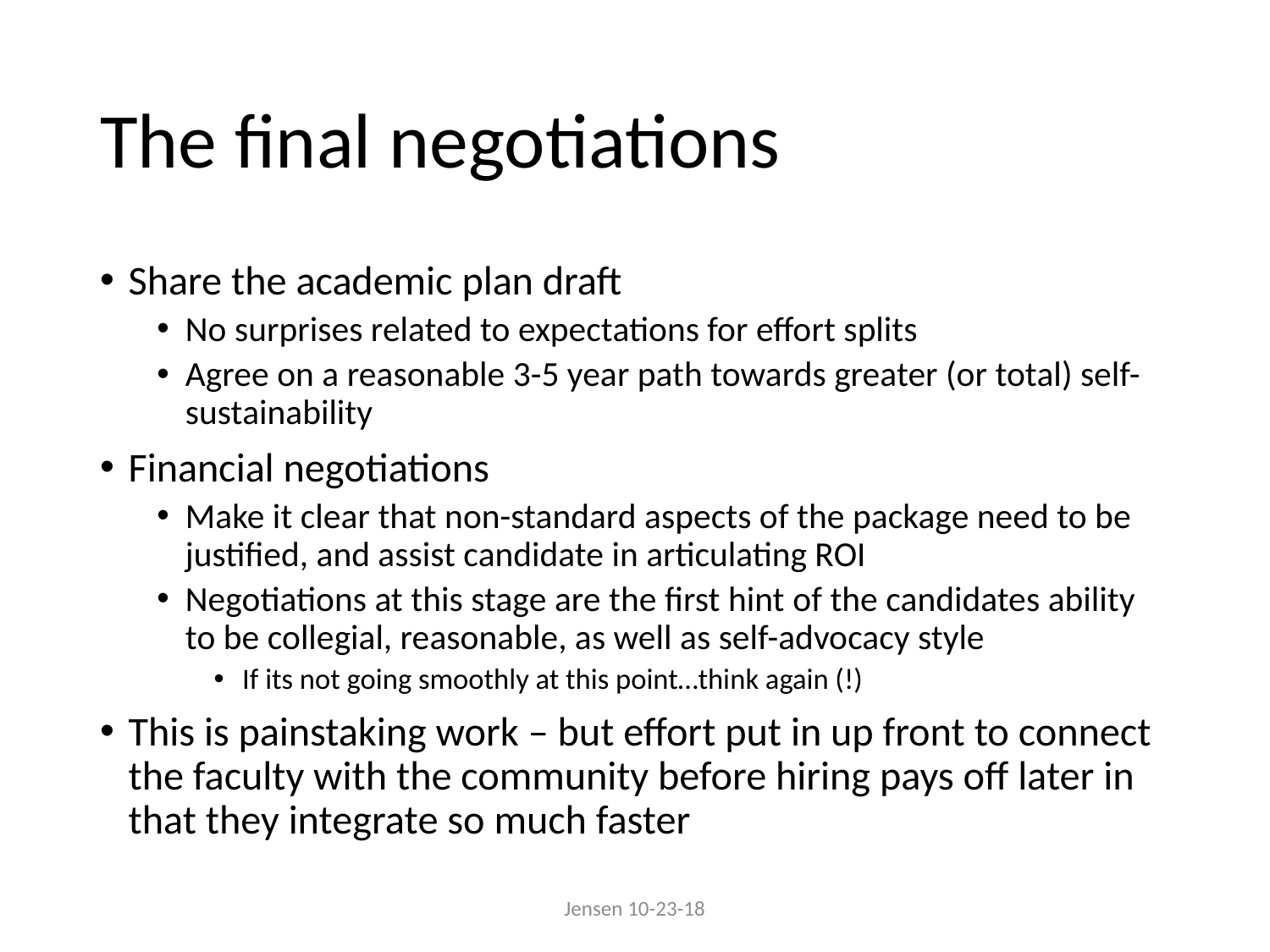

# The final negotiations
Share the academic plan draft
No surprises related to expectations for effort splits
Agree on a reasonable 3-5 year path towards greater (or total) self-sustainability
Financial negotiations
Make it clear that non-standard aspects of the package need to be justified, and assist candidate in articulating ROI
Negotiations at this stage are the first hint of the candidates ability to be collegial, reasonable, as well as self-advocacy style
If its not going smoothly at this point…think again (!)
This is painstaking work – but effort put in up front to connect the faculty with the community before hiring pays off later in that they integrate so much faster

Jensen 10-23-18